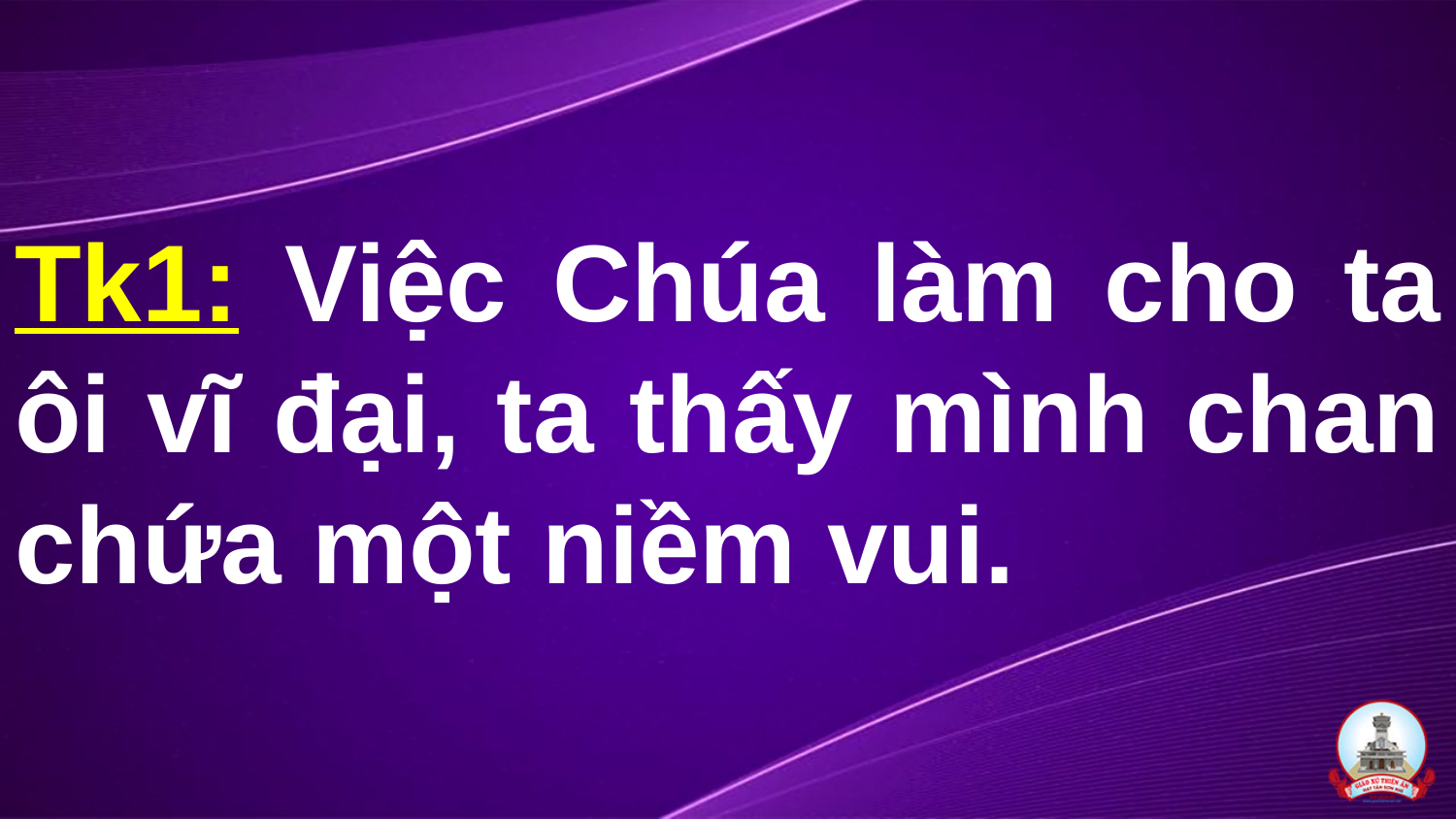

# Tk1: Việc Chúa làm cho ta ôi vĩ đại, ta thấy mình chan chứa một niềm vui.